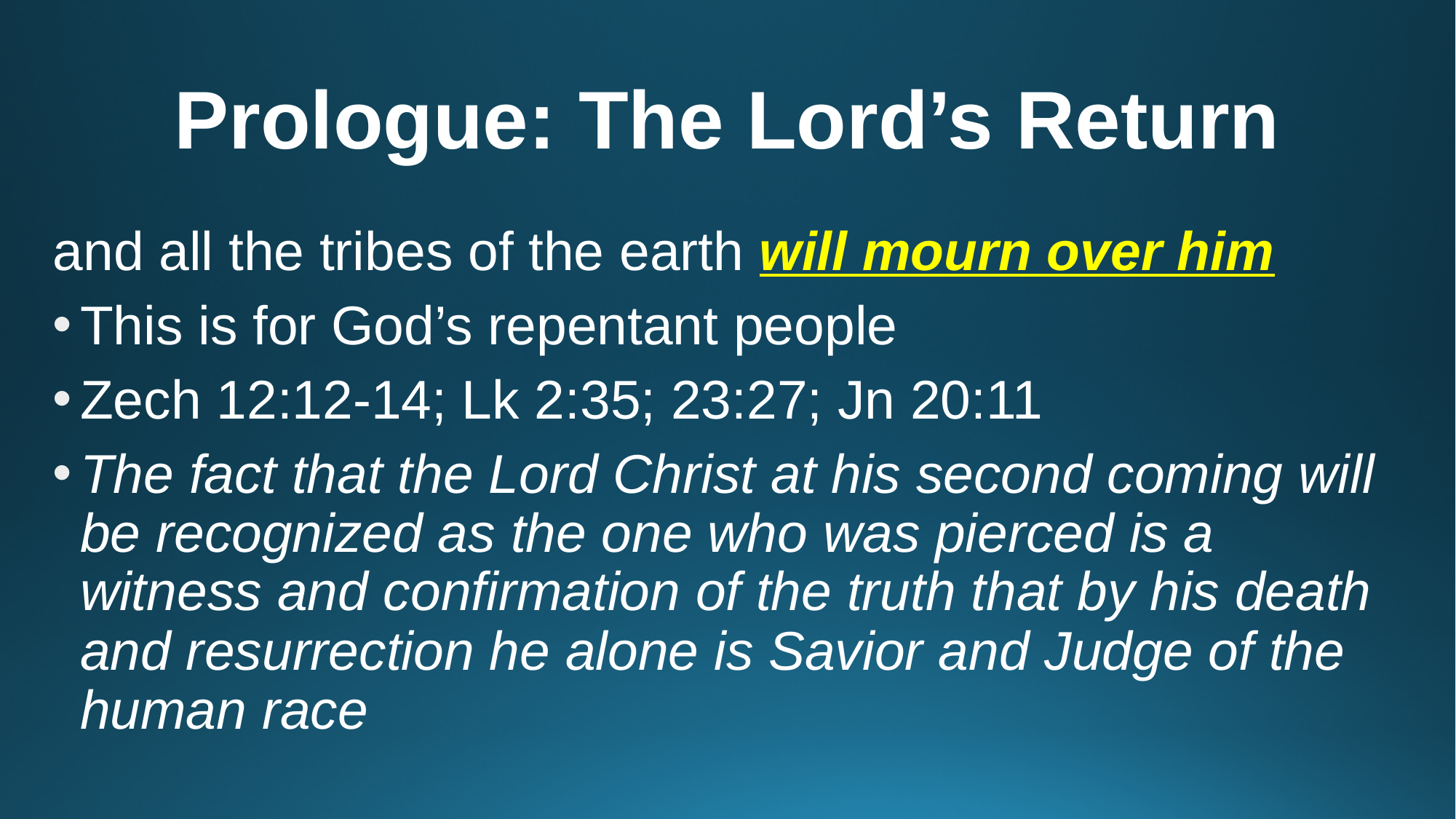

# Prologue: The Lord’s Return
and all the tribes of the earth will mourn over him
This is for God’s repentant people
Zech 12:12-14; Lk 2:35; 23:27; Jn 20:11
The fact that the Lord Christ at his second coming will be recognized as the one who was pierced is a witness and confirmation of the truth that by his death and resurrection he alone is Savior and Judge of the human race